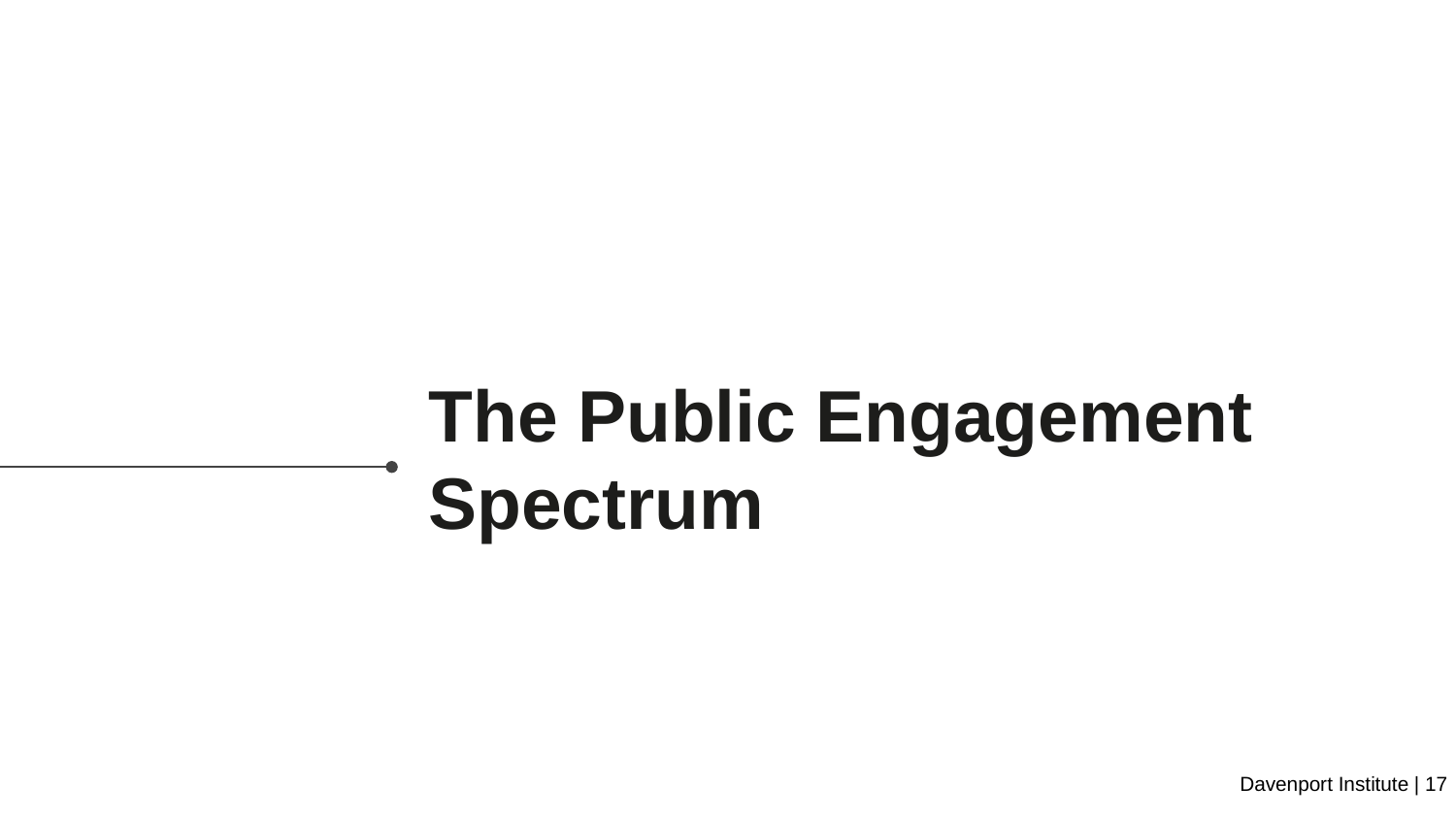

# The Public Engagement Spectrum
Davenport Institute | 17